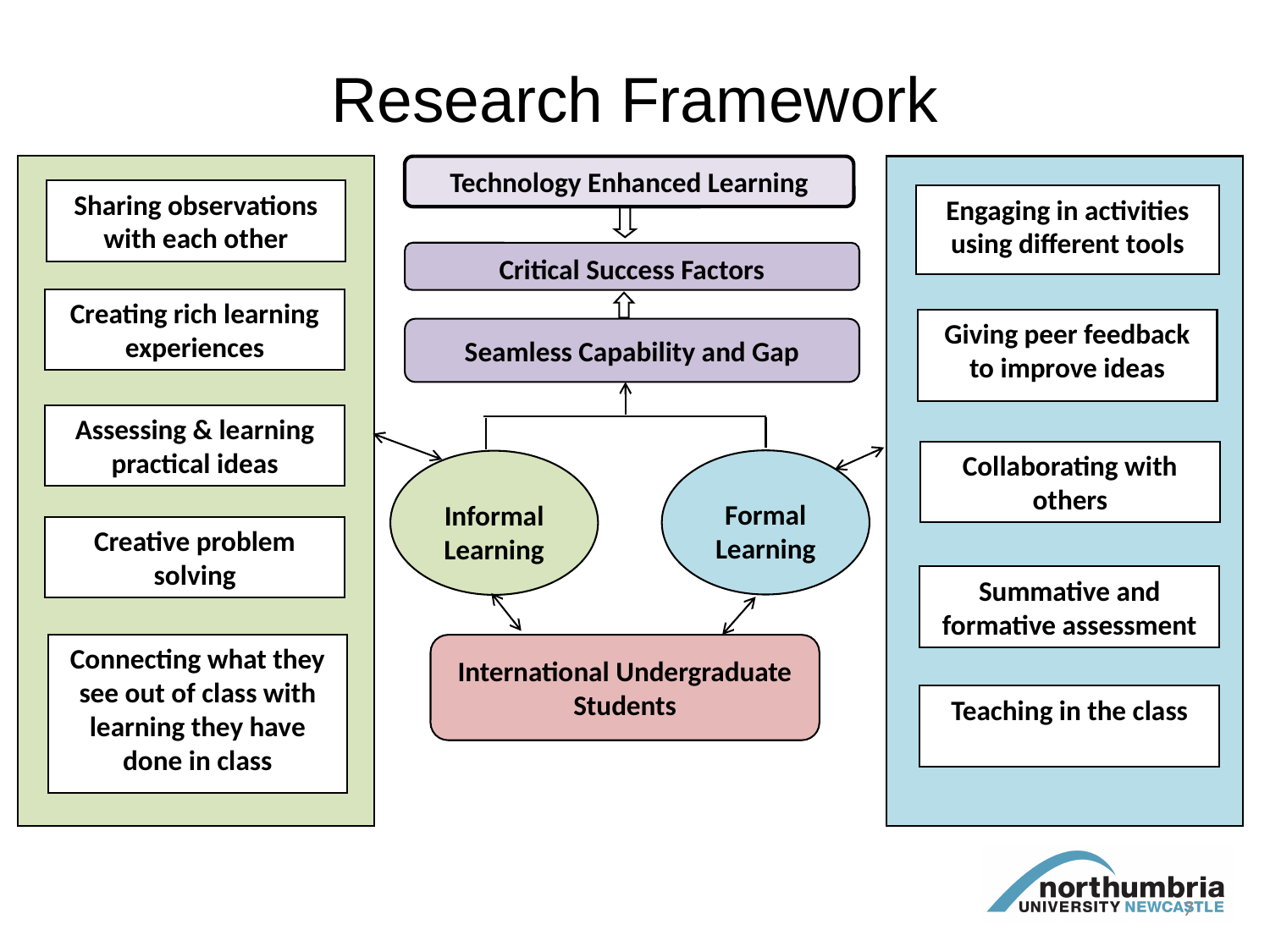

# Research Framework

Technology Enhanced Learning
Engaging in activities using different tools

Critical Success Factors

Seamless Capability and Gap

Informal
Learning
International Undergraduate Students

Sharing observations with each other
Creating rich learning experiences
Giving peer feedback to improve ideas
Assessing & learning practical ideas
Collaborating with others

Formal
Learning
Creative problem solving
Summative and formative assessment
Connecting what they see out of class with learning they have done in class
Teaching in the class
7